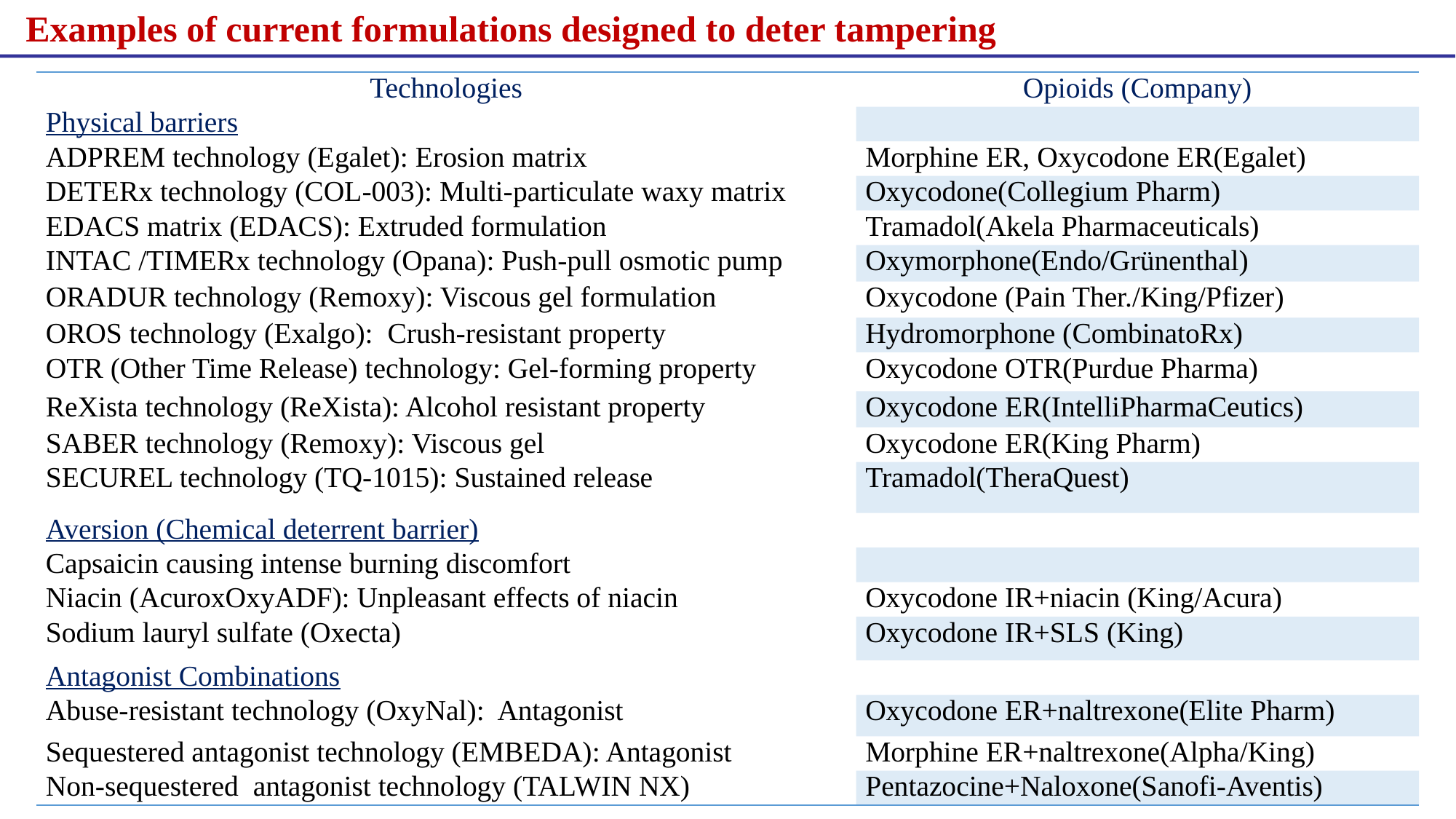

Examples of current formulations designed to deter tampering

| Technologies | Opioids (Company) |
| --- | --- |
| Physical barriers |  |
| ADPREM technology (Egalet): Erosion matrix | Morphine ER, Oxycodone ER(Egalet) |
| DETERx technology (COL-003): Multi-particulate waxy matrix | Oxycodone(Collegium Pharm) |
| EDACS matrix (EDACS): Extruded formulation | Tramadol(Akela Pharmaceuticals) |
| INTAC /TIMERx technology (Opana): Push-pull osmotic pump | Oxymorphone(Endo/Grünenthal) |
| ORADUR technology (Remoxy): Viscous gel formulation | Oxycodone (Pain Ther./King/Pfizer) |
| OROS technology (Exalgo): Crush-resistant property | Hydromorphone (CombinatoRx) |
| OTR (Other Time Release) technology: Gel-forming property | Oxycodone OTR(Purdue Pharma) |
| ReXista technology (ReXista): Alcohol resistant property | Oxycodone ER(IntelliPharmaCeutics) |
| SABER technology (Remoxy): Viscous gel | Oxycodone ER(King Pharm) |
| SECUREL technology (TQ-1015): Sustained release | Tramadol(TheraQuest) |
| Aversion (Chemical deterrent barrier) |  |
| Capsaicin causing intense burning discomfort |  |
| Niacin (AcuroxOxyADF): Unpleasant effects of niacin | Oxycodone IR+niacin (King/Acura) |
| Sodium lauryl sulfate (Oxecta) | Oxycodone IR+SLS (King) |
| Antagonist Combinations |  |
| Abuse-resistant technology (OxyNal): Antagonist | Oxycodone ER+naltrexone(Elite Pharm) |
| Sequestered antagonist technology (EMBEDA): Antagonist | Morphine ER+naltrexone(Alpha/King) |
| Non-sequestered antagonist technology (TALWIN NX) | Pentazocine+Naloxone(Sanofi-Aventis) |